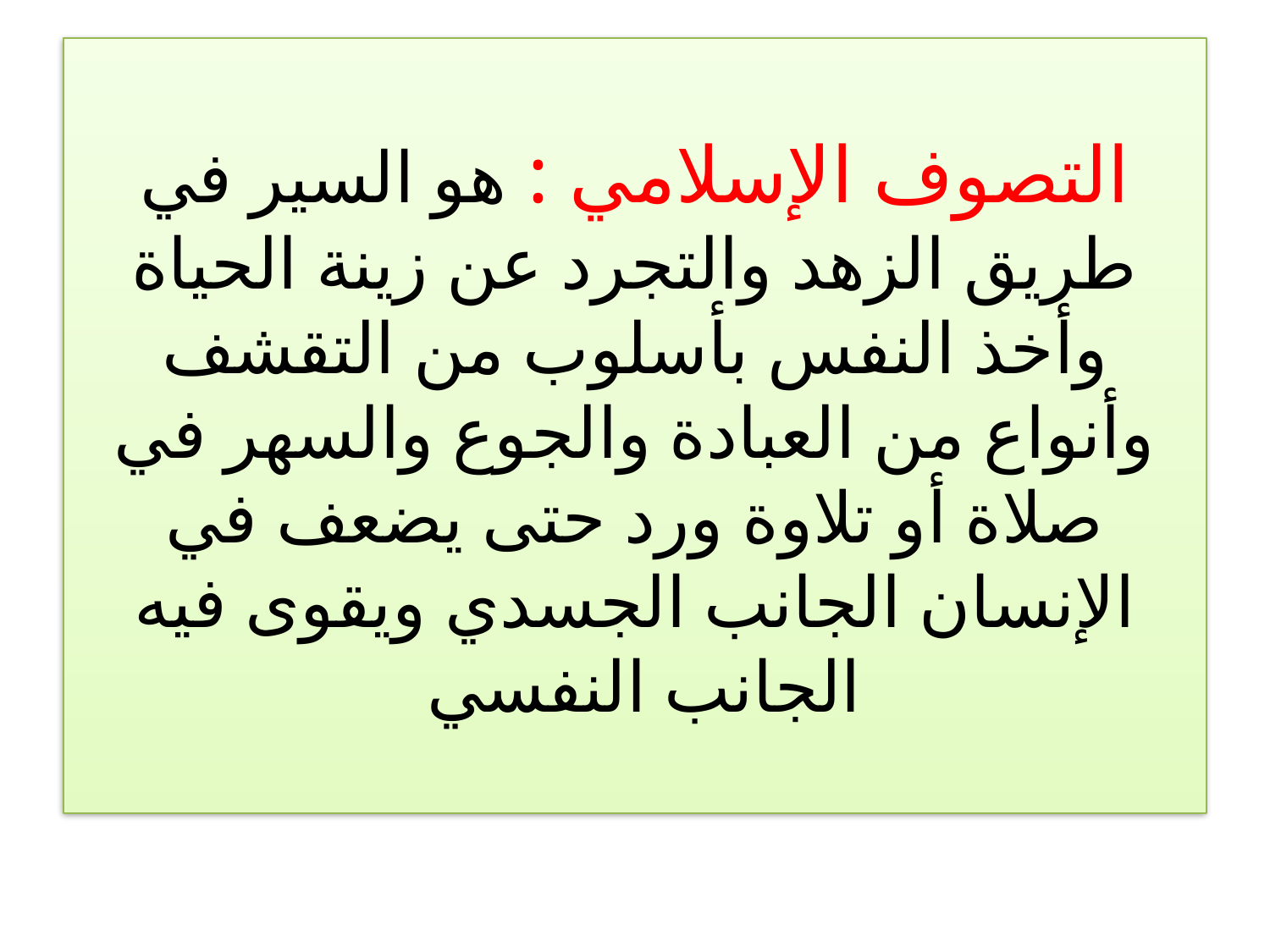

# التصوف الإسلامي : هو السير في طريق الزهد والتجرد عن زينة الحياة وأخذ النفس بأسلوب من التقشف وأنواع من العبادة والجوع والسهر في صلاة أو تلاوة ورد حتى يضعف في الإنسان الجانب الجسدي ويقوى فيه الجانب النفسي